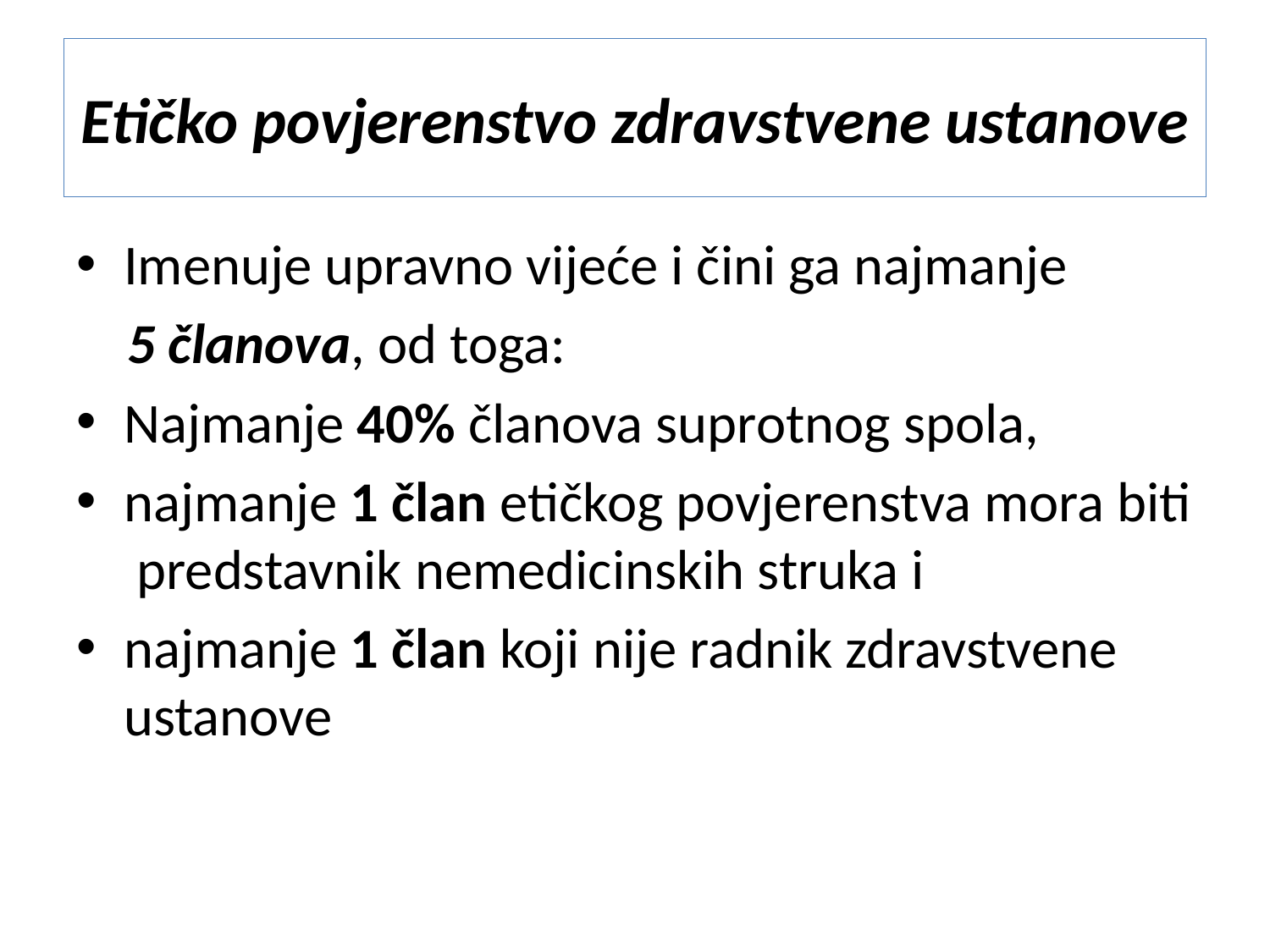

# Etičko povjerenstvo zdravstvene ustanove
Imenuje upravno vijeće i čini ga najmanje
    5 članova, od toga:
Najmanje 40% članova suprotnog spola,
najmanje 1 član etičkog povjerenstva mora biti  predstavnik nemedicinskih struka i
najmanje 1 član koji nije radnik zdravstvene ustanove